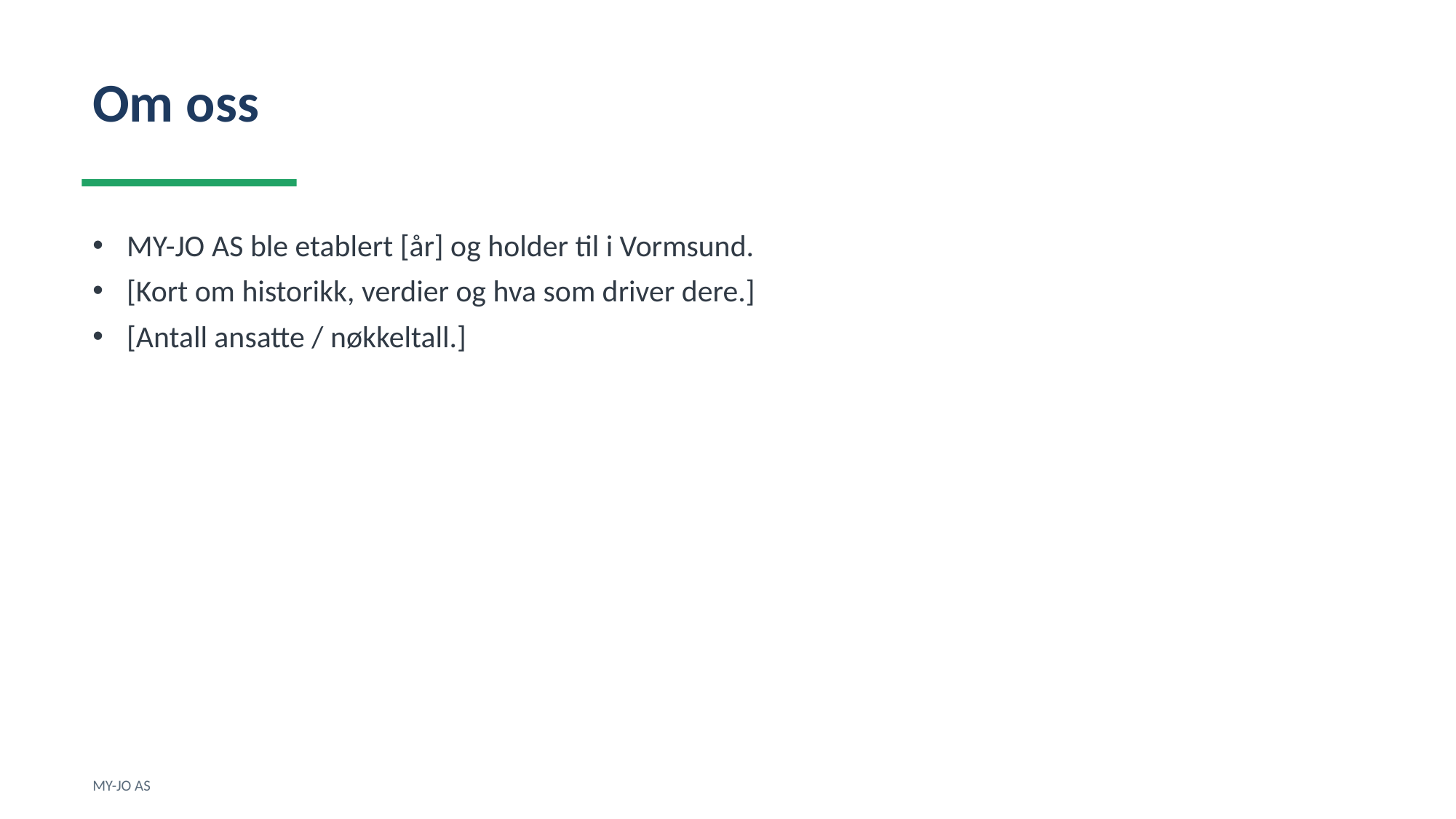

Om oss

MY-JO AS ble etablert [år] og holder til i Vormsund.
[Kort om historikk, verdier og hva som driver dere.]
[Antall ansatte / nøkkeltall.]
MY-JO AS